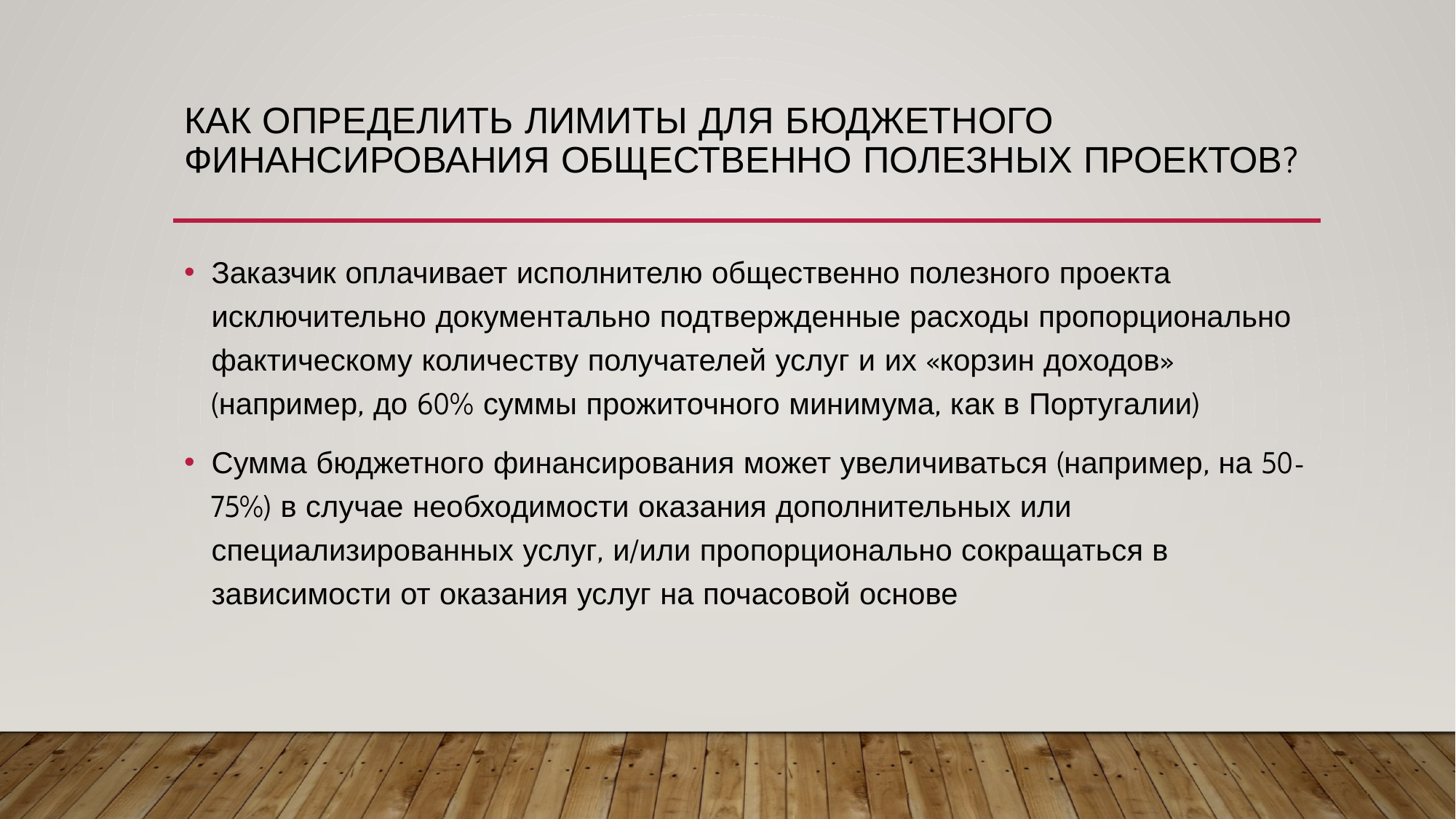

# Как определить лимиты для бюджетного финансирования общественно полезных проектов?
Заказчик оплачивает исполнителю общественно полезного проекта исключительно документально подтвержденные расходы пропорционально фактическому количеству получателей услуг и их «корзин доходов» (например, до 60% суммы прожиточного минимума, как в Португалии)
Сумма бюджетного финансирования может увеличиваться (например, на 50-75%) в случае необходимости оказания дополнительных или специализированных услуг, и/или пропорционально сокращаться в зависимости от оказания услуг на почасовой основе